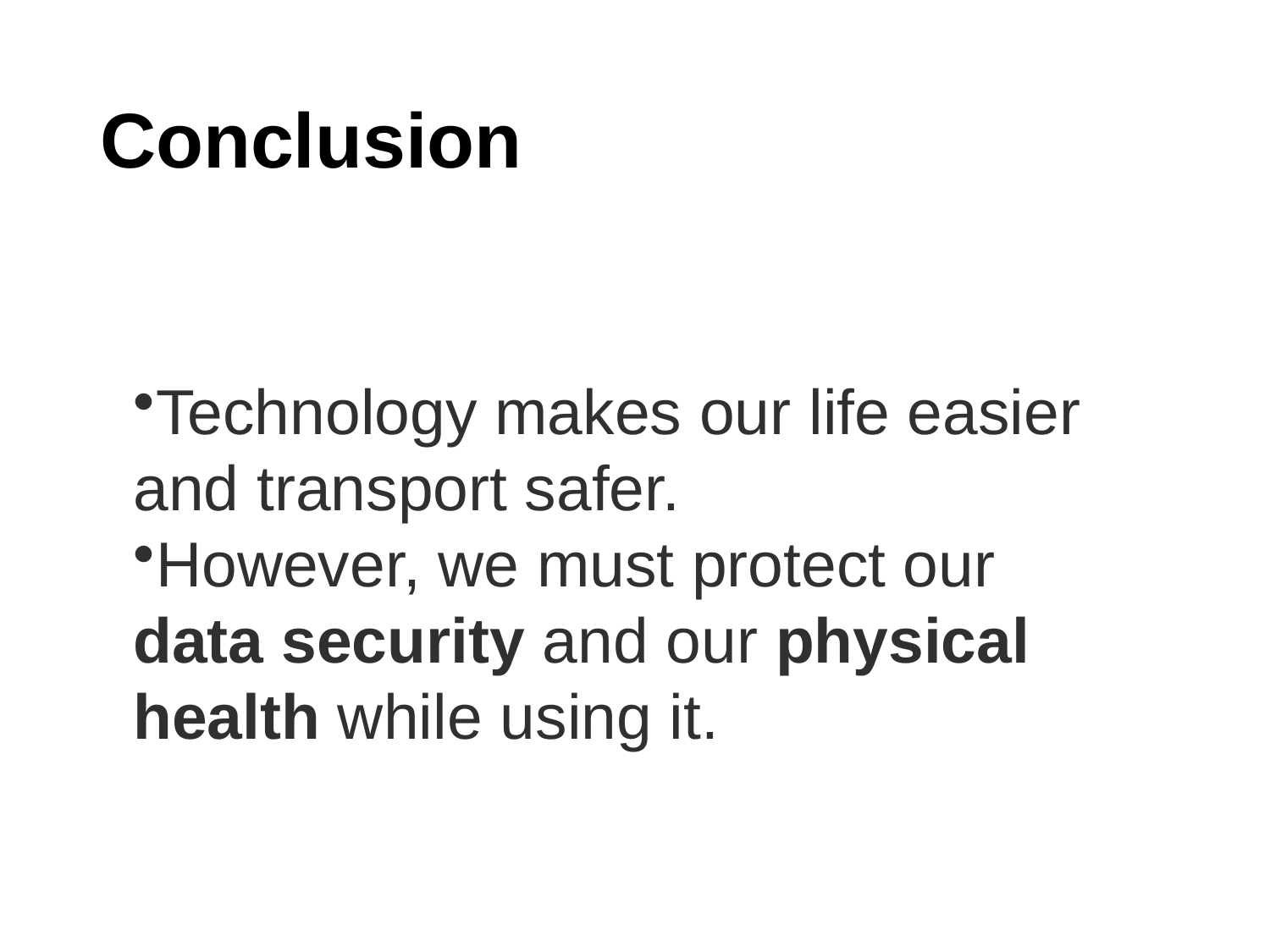

# Conclusion

Technology makes our life easier and transport safer.
However, we must protect our data security and our physical health while using it.